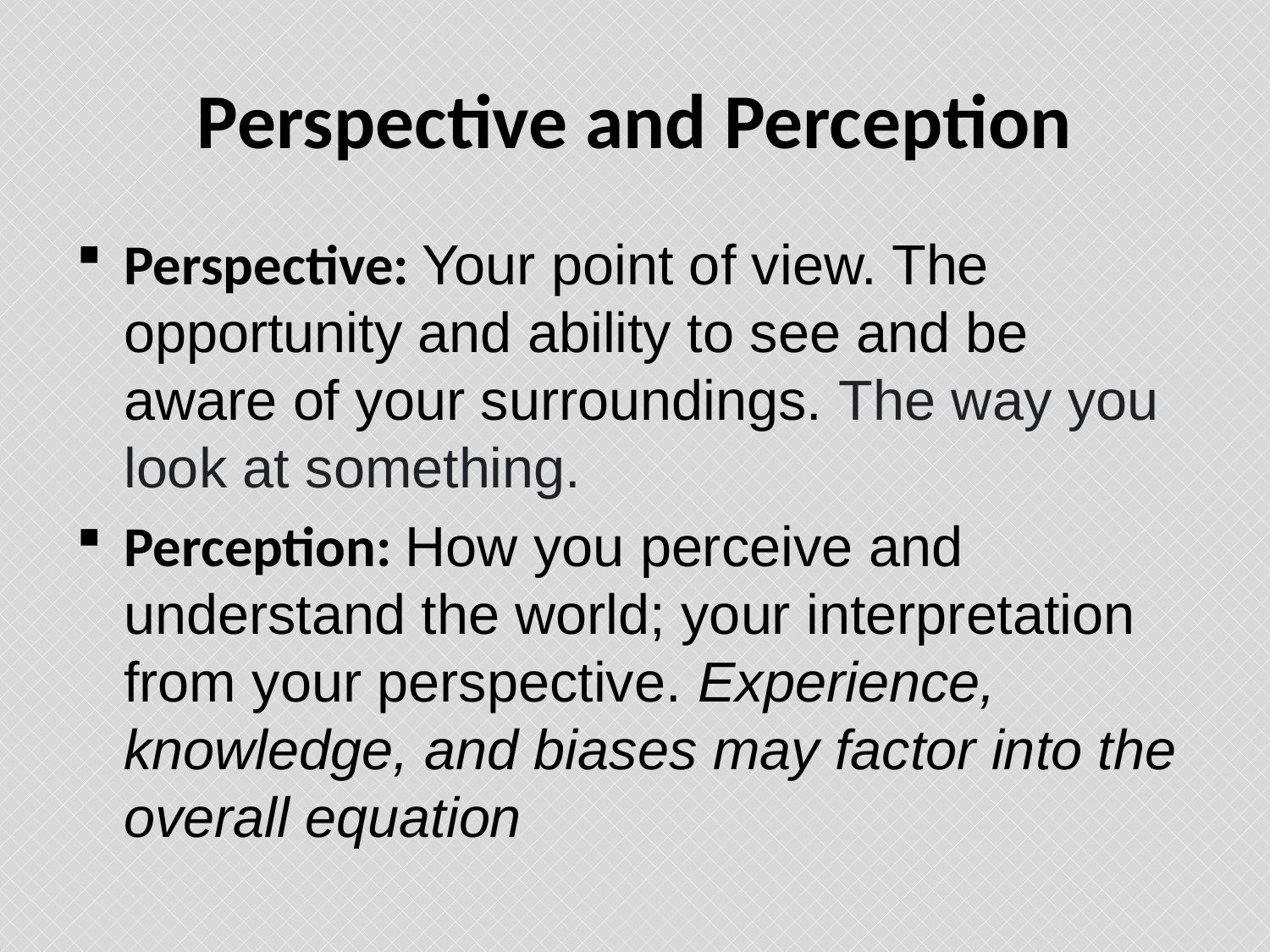

# Perspective and Perception
Perspective: Your point of view. The opportunity and ability to see and be aware of your surroundings. The way you look at something.
Perception: How you perceive and understand the world; your interpretation from your perspective. Experience, knowledge, and biases may factor into the overall equation